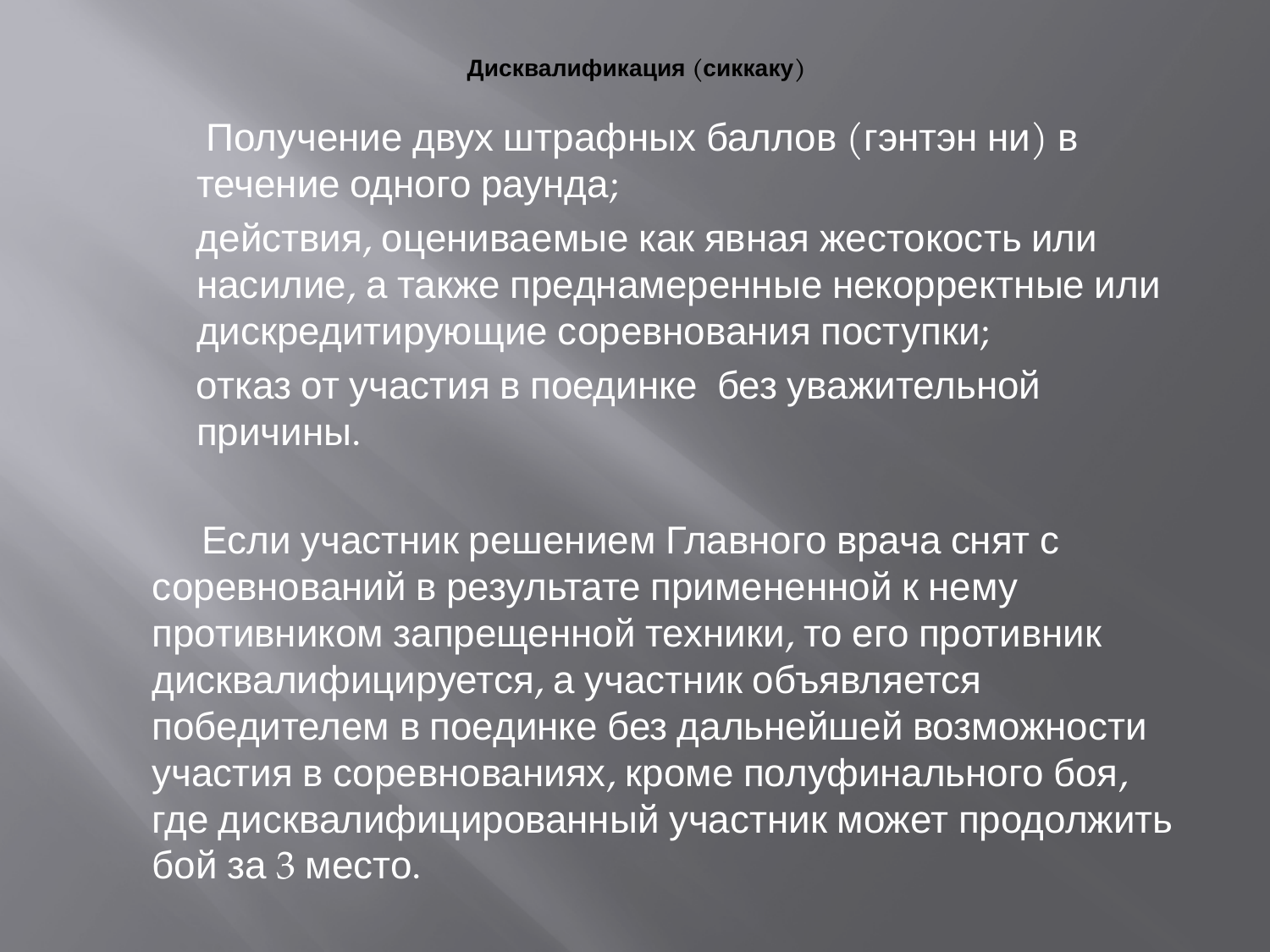

# Дисквалификация (сиккаку)
     Получение двух штрафных баллов (гэнтэн ни) в течение одного раунда;
    действия, оцениваемые как явная жестокость или насилие, а также преднамеренные некорректные или дискредитирующие соревнования поступки;
    отказ от участия в поединке  без уважительной причины.

           Если участник решением Главного врача снят с соревнований в результате примененной к нему противником запрещенной техники, то его противник дисквалифицируется, а участник объявляется победителем в поединке без дальнейшей возможности участия в соревнованиях, кроме полуфинального боя, где дисквалифицированный участник может продолжить бой за 3 место.